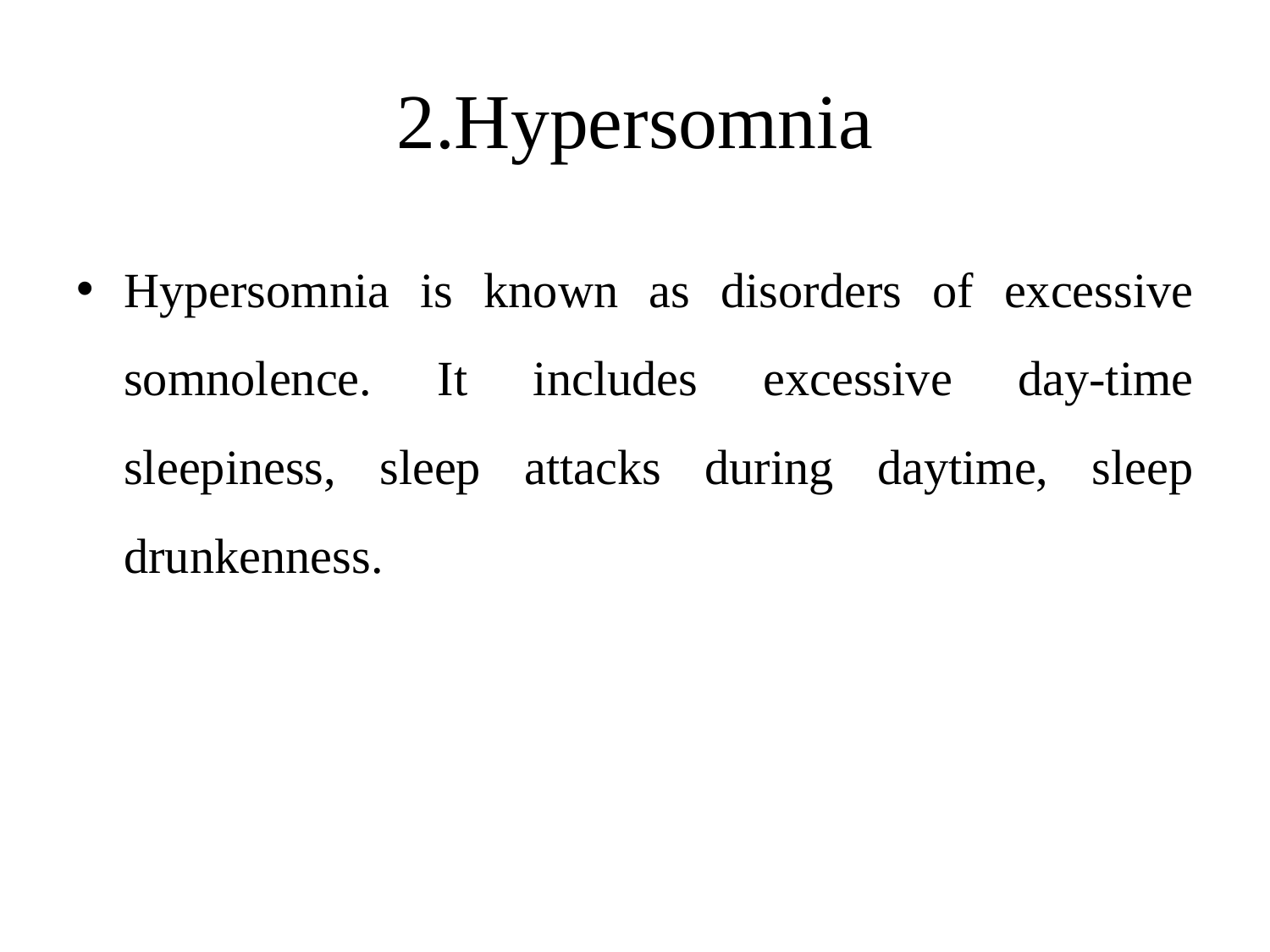

# 2.Hypersomnia
Hypersomnia is known as disorders of excessive somnolence. It includes excessive day-time sleepiness, sleep attacks during daytime, sleep drunkenness.